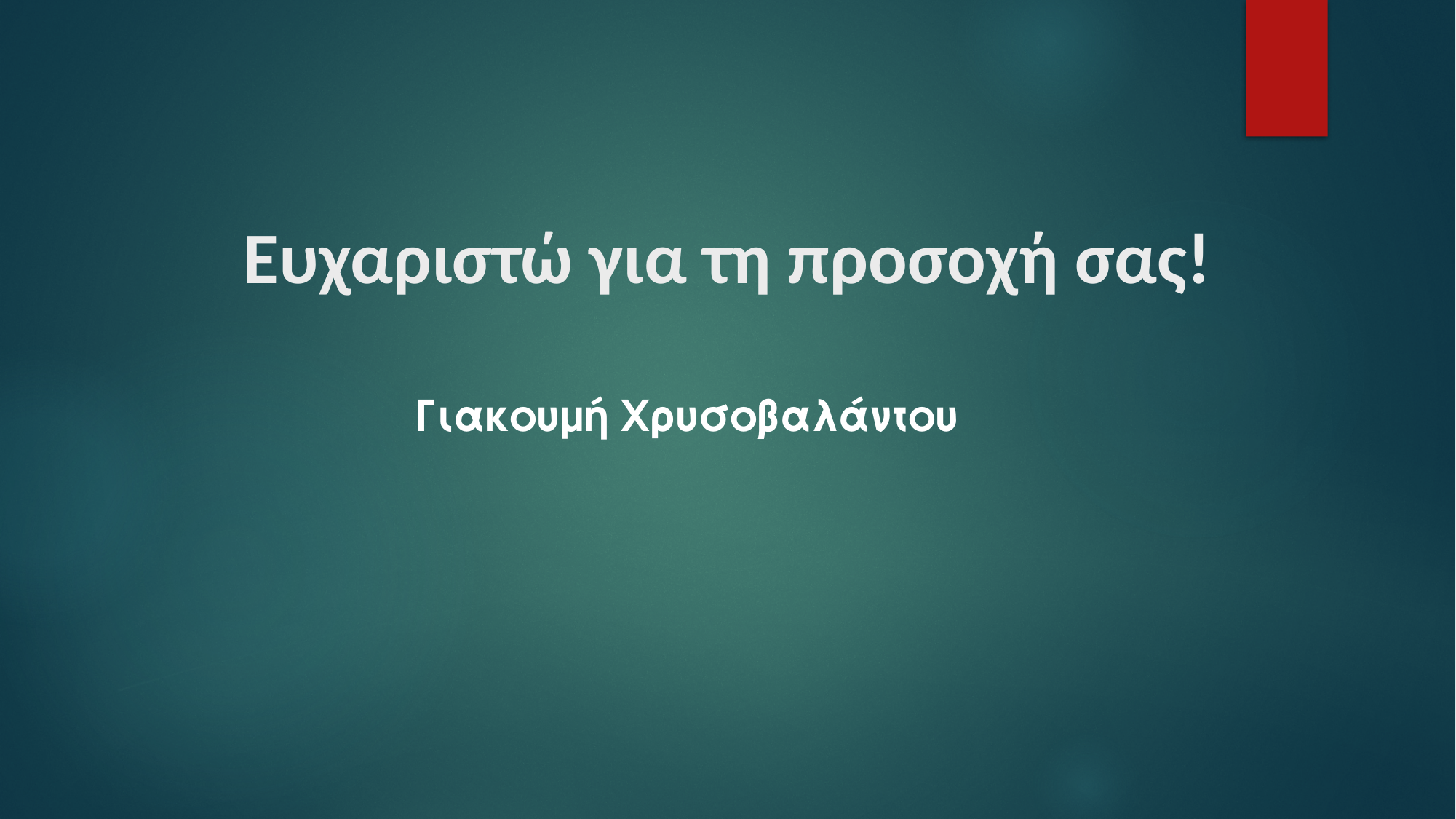

# Ευχαριστώ για τη προσοχή σας!
Γιακουμή Χρυσοβαλάντου